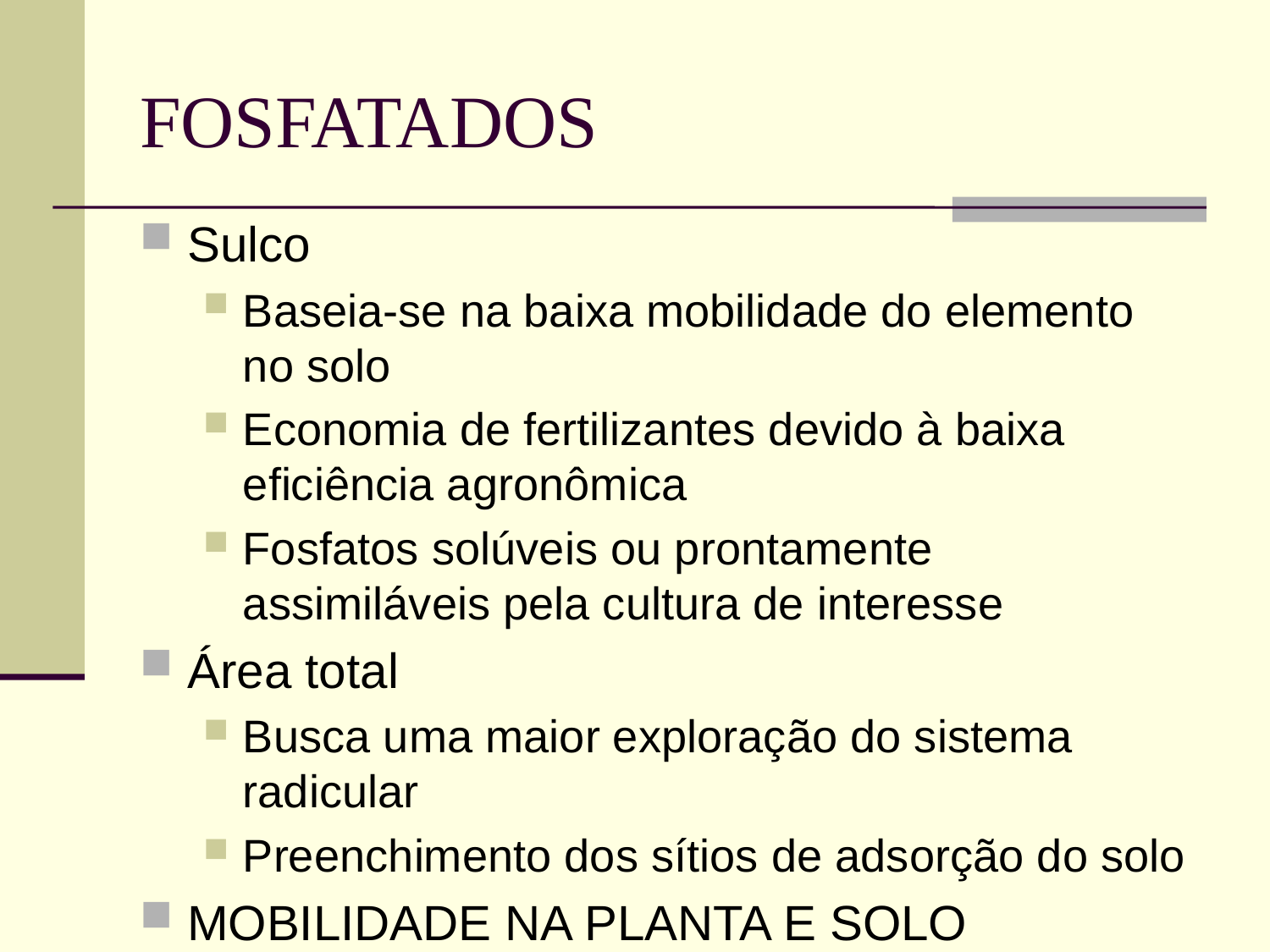

# FOSFATADOS
Sulco
Baseia-se na baixa mobilidade do elemento no solo
Economia de fertilizantes devido à baixa eficiência agronômica
Fosfatos solúveis ou prontamente assimiláveis pela cultura de interesse
Área total
Busca uma maior exploração do sistema radicular
Preenchimento dos sítios de adsorção do solo
MOBILIDADE NA PLANTA E SOLO